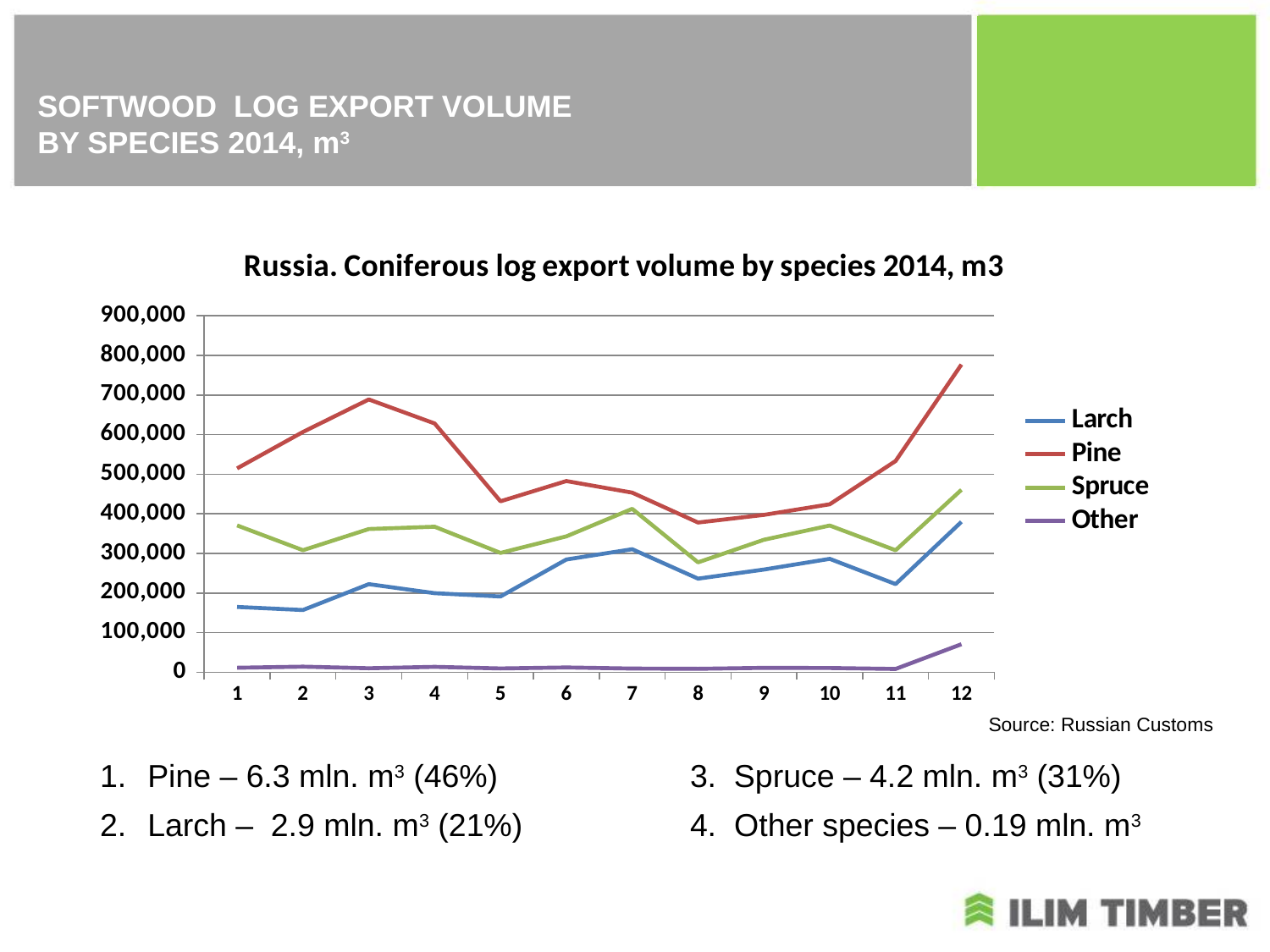

# SOFTWOOD  LOG EXPORT VOLUME BY SPECIES 2014, m3

### Chart: Russia. Coniferous log export volume by species 2014, m3

| Category | Larch | Pine | Spruce | Other |
|---|---|---|---|---|
Source: Russian Customs
Pine – 6.3 mln. m3 (46%)
Larch –  2.9 mln. m3 (21%)

3.  Spruce – 4.2 mln. m3 (31%)
4.  Other species – 0.19 mln. m3